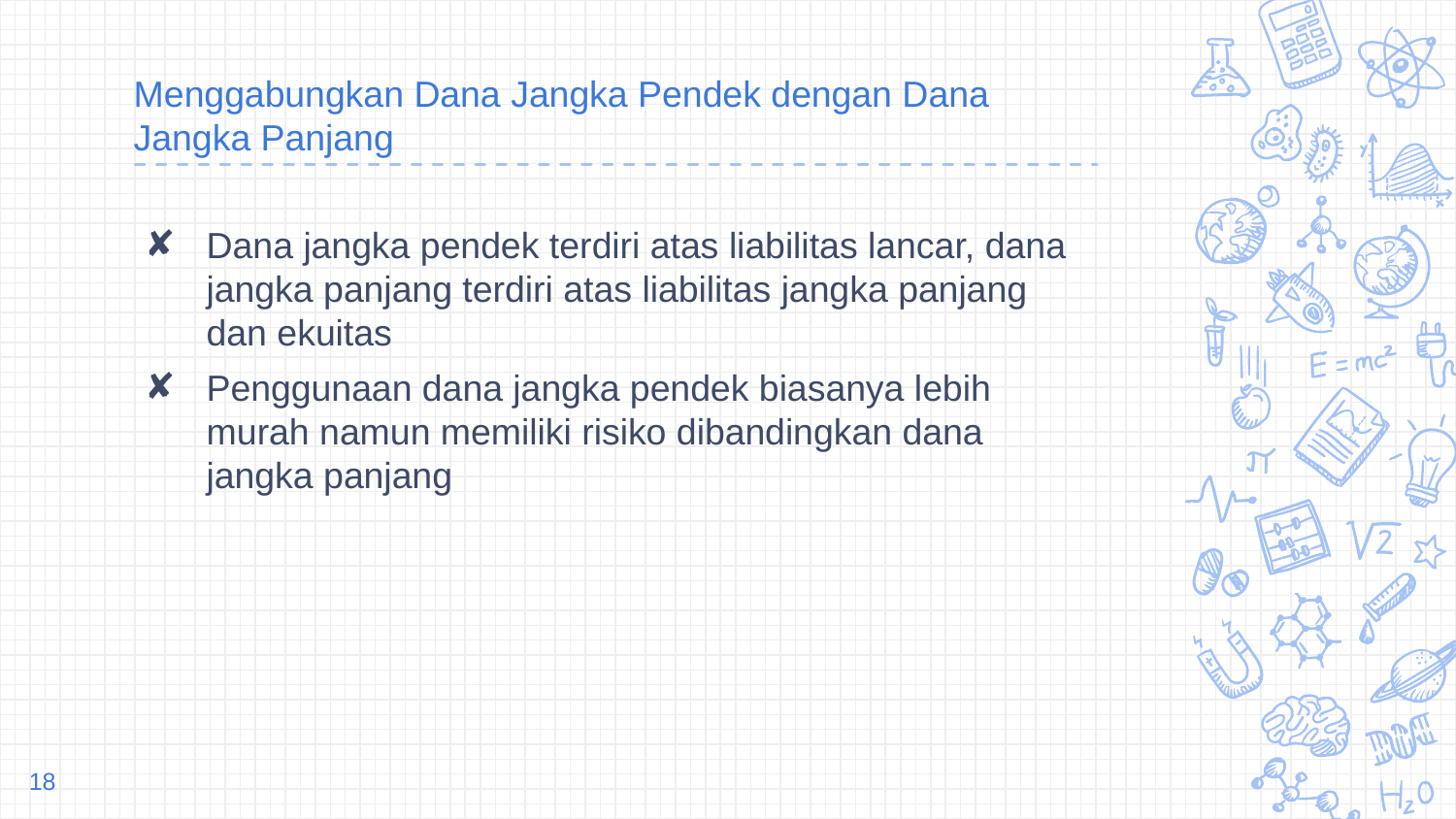

# Menggabungkan Dana Jangka Pendek dengan Dana Jangka Panjang
Dana jangka pendek terdiri atas liabilitas lancar, dana jangka panjang terdiri atas liabilitas jangka panjang dan ekuitas
Penggunaan dana jangka pendek biasanya lebih murah namun memiliki risiko dibandingkan dana jangka panjang

18